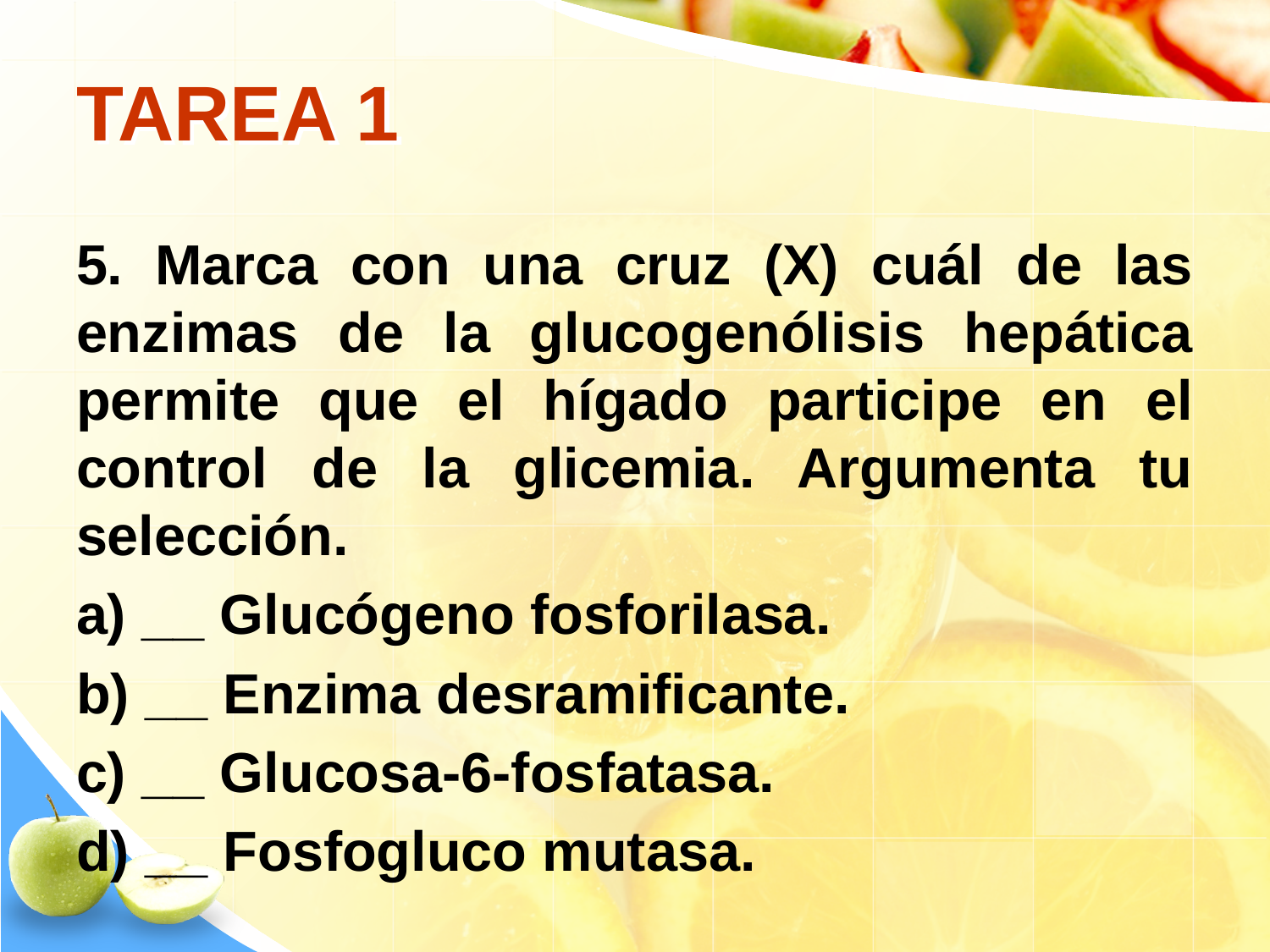

# TAREA 1
5. Marca con una cruz (X) cuál de las enzimas de la glucogenólisis hepática permite que el hígado participe en el control de la glicemia. Argumenta tu selección.
a) __ Glucógeno fosforilasa.
b) __ Enzima desramificante.
c) __ Glucosa-6-fosfatasa.
d) __ Fosfogluco mutasa.